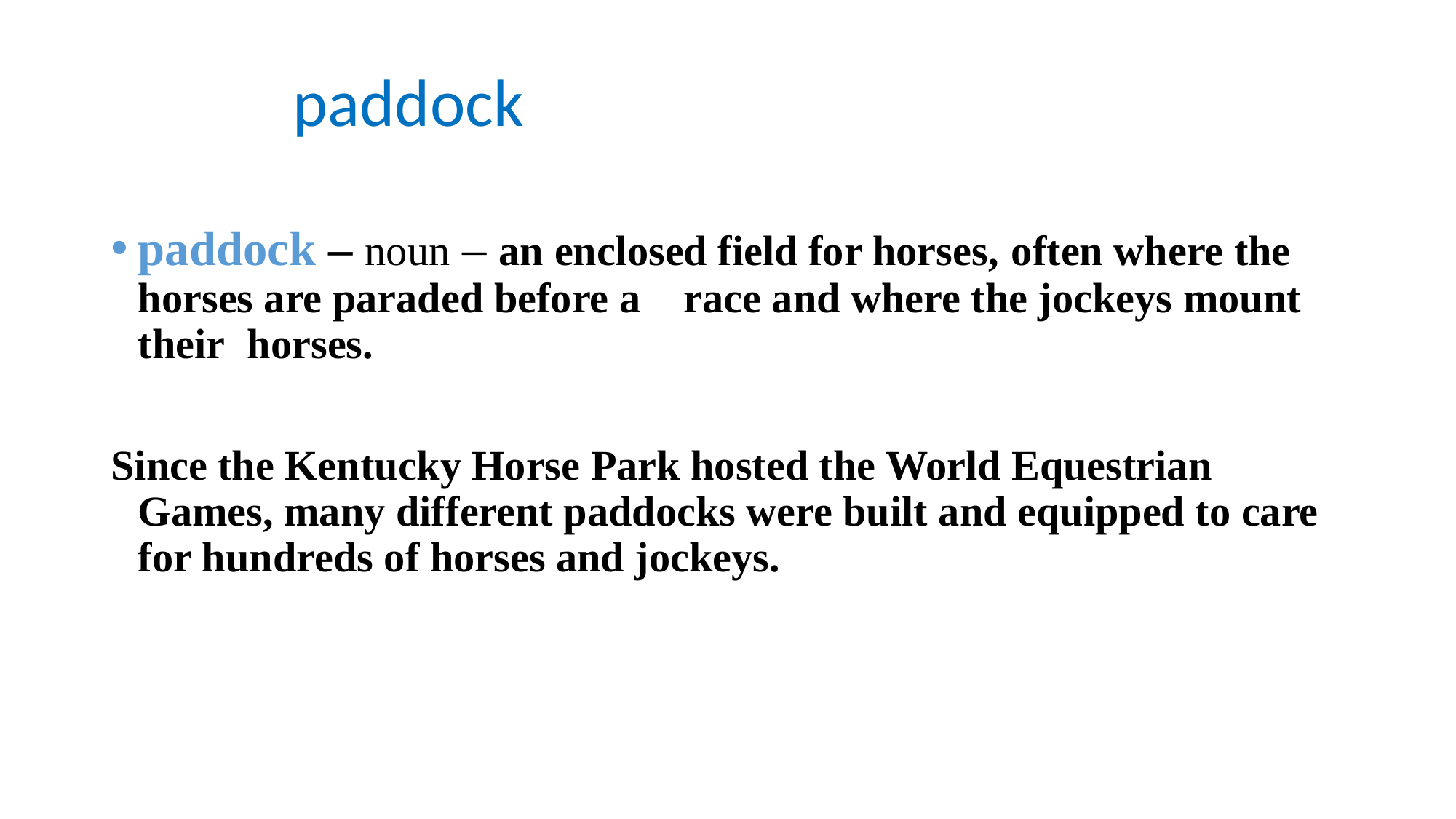

# paddock
paddock – noun – an enclosed field for horses, 	often where the horses are paraded before a 	race and where the jockeys mount their 	horses.

Since the Kentucky Horse Park hosted the World Equestrian Games, many different paddocks were built and equipped to care for hundreds of horses and jockeys.